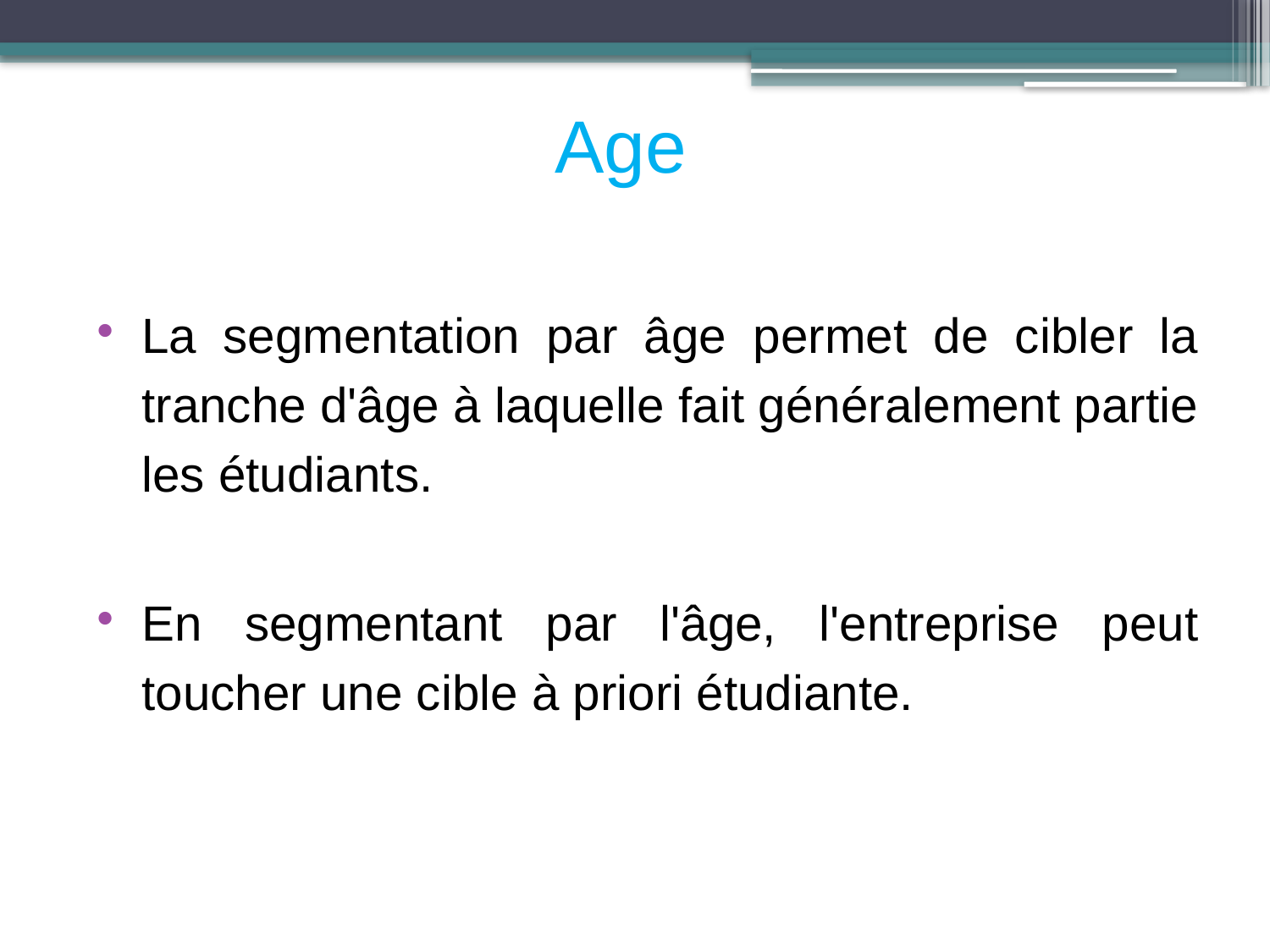

# Age
La segmentation par âge permet de cibler la tranche d'âge à laquelle fait généralement partie les étudiants.

En segmentant par l'âge, l'entreprise peut toucher une cible à priori étudiante.